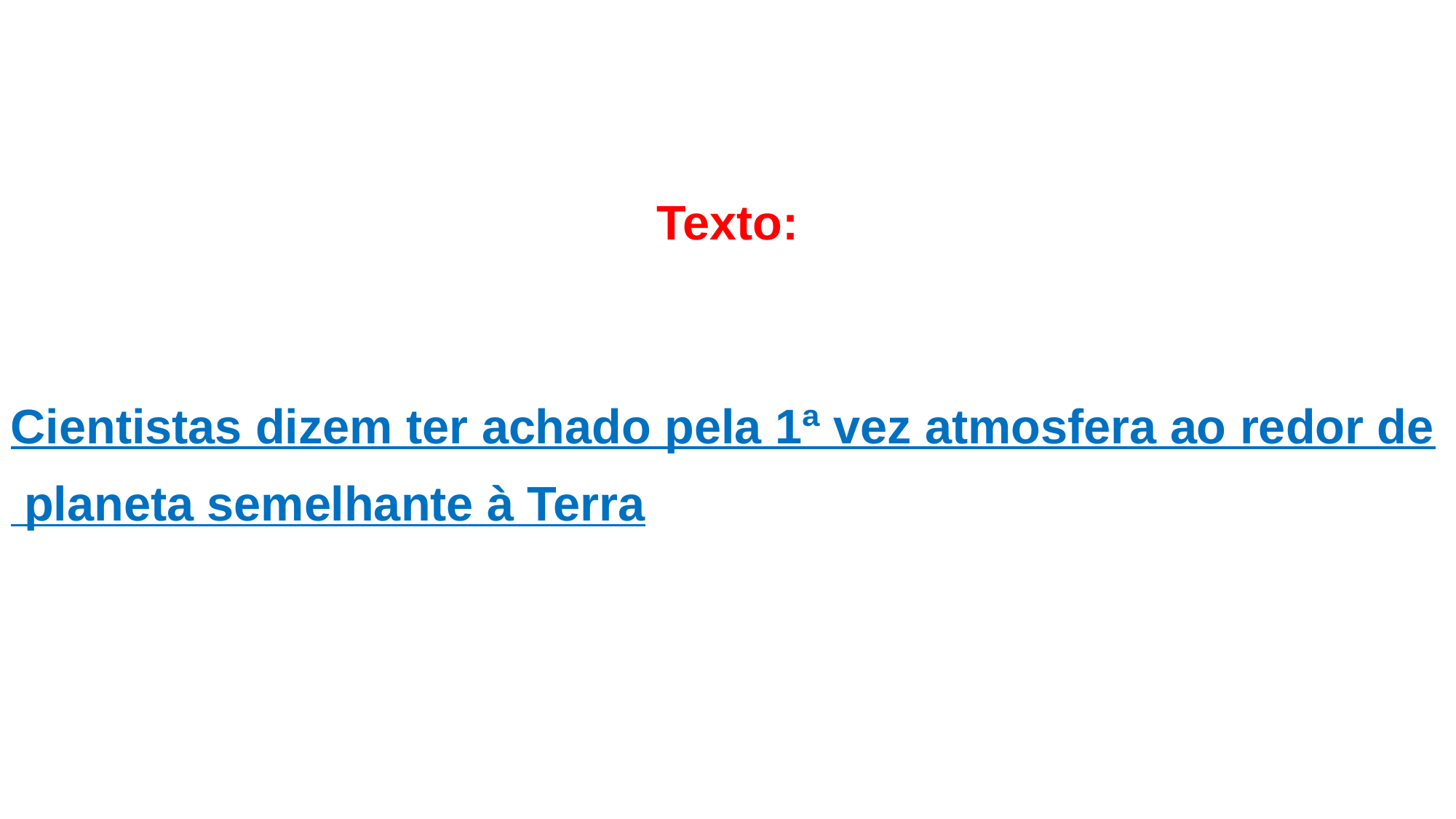

Texto:

Cientistas dizem ter achado pela 1ª vez atmosfera ao redor de planeta semelhante à Terra